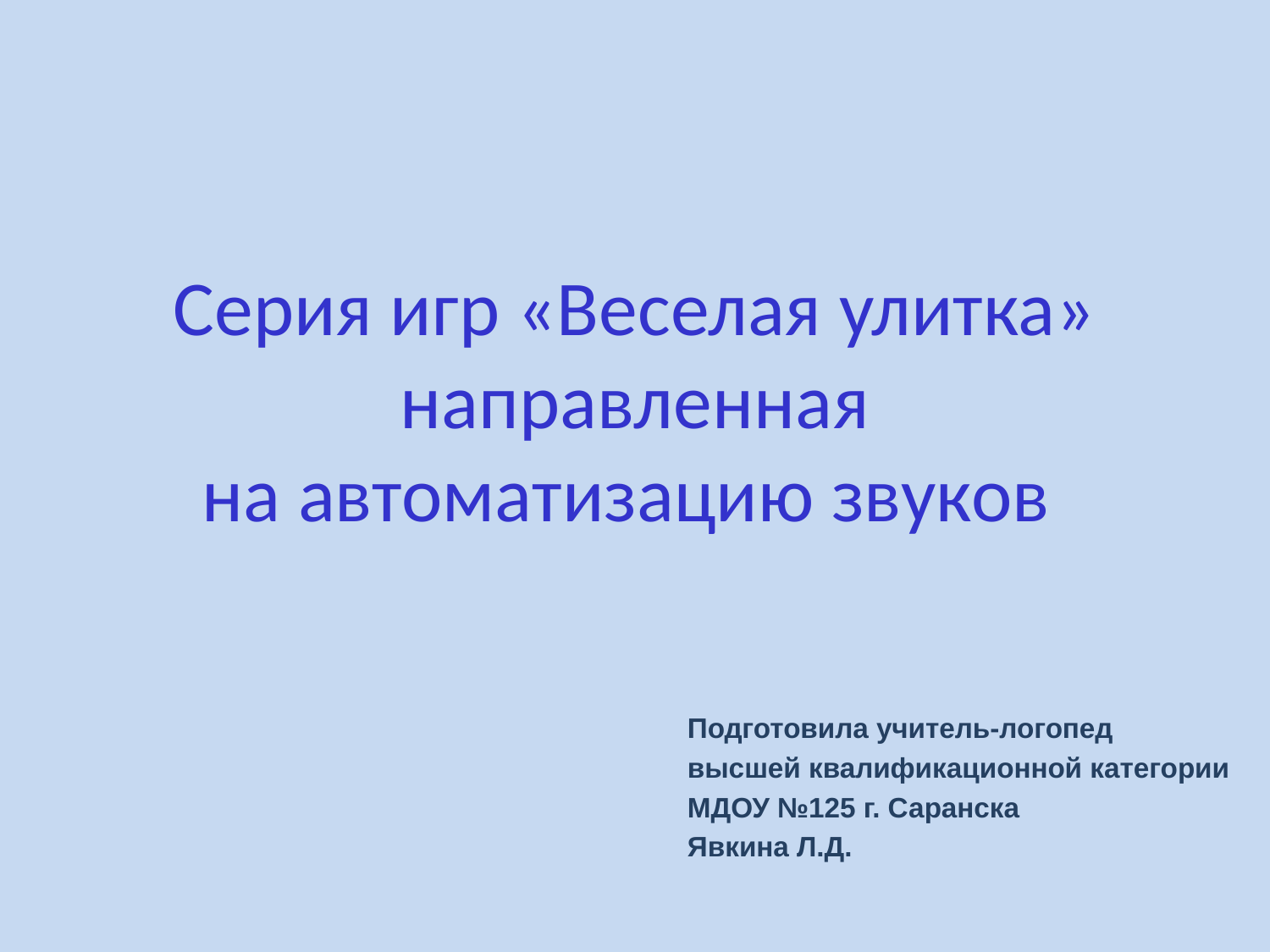

# Серия игр «Веселая улитка» направленная на автоматизацию звуков
Подготовила учитель-логопед
высшей квалификационной категории
МДОУ №125 г. Саранска
Явкина Л.Д.